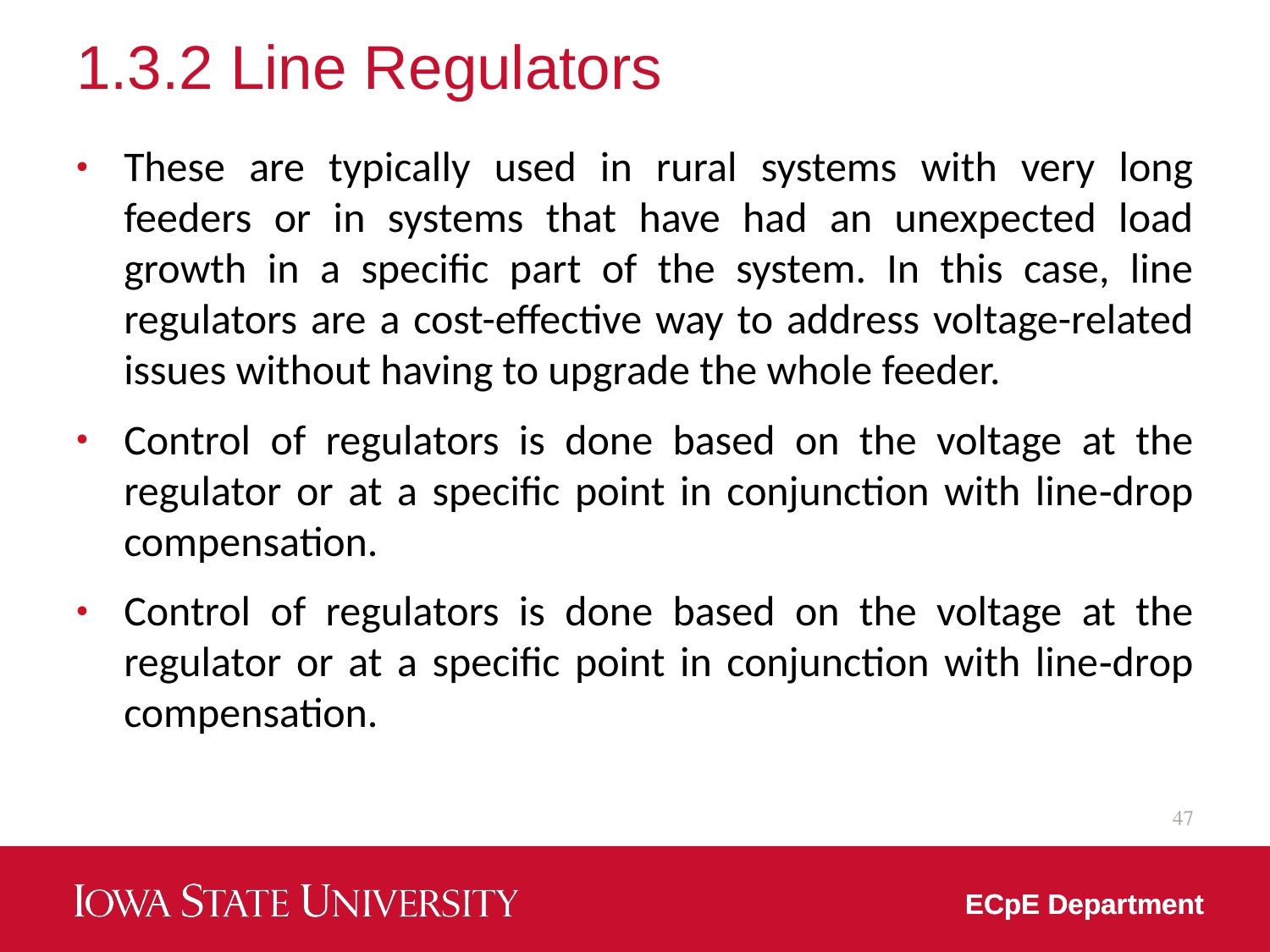

# 1.3.2 Line Regulators
These are typically used in rural systems with very long feeders or in systems that have had an unexpected load growth in a specific part of the system. In this case, line regulators are a cost-effective way to address voltage-related issues without having to upgrade the whole feeder.
Control of regulators is done based on the voltage at the regulator or at a specific point in conjunction with line‐drop compensation.
Control of regulators is done based on the voltage at the regulator or at a specific point in conjunction with line‐drop compensation.
47
ECpE Department